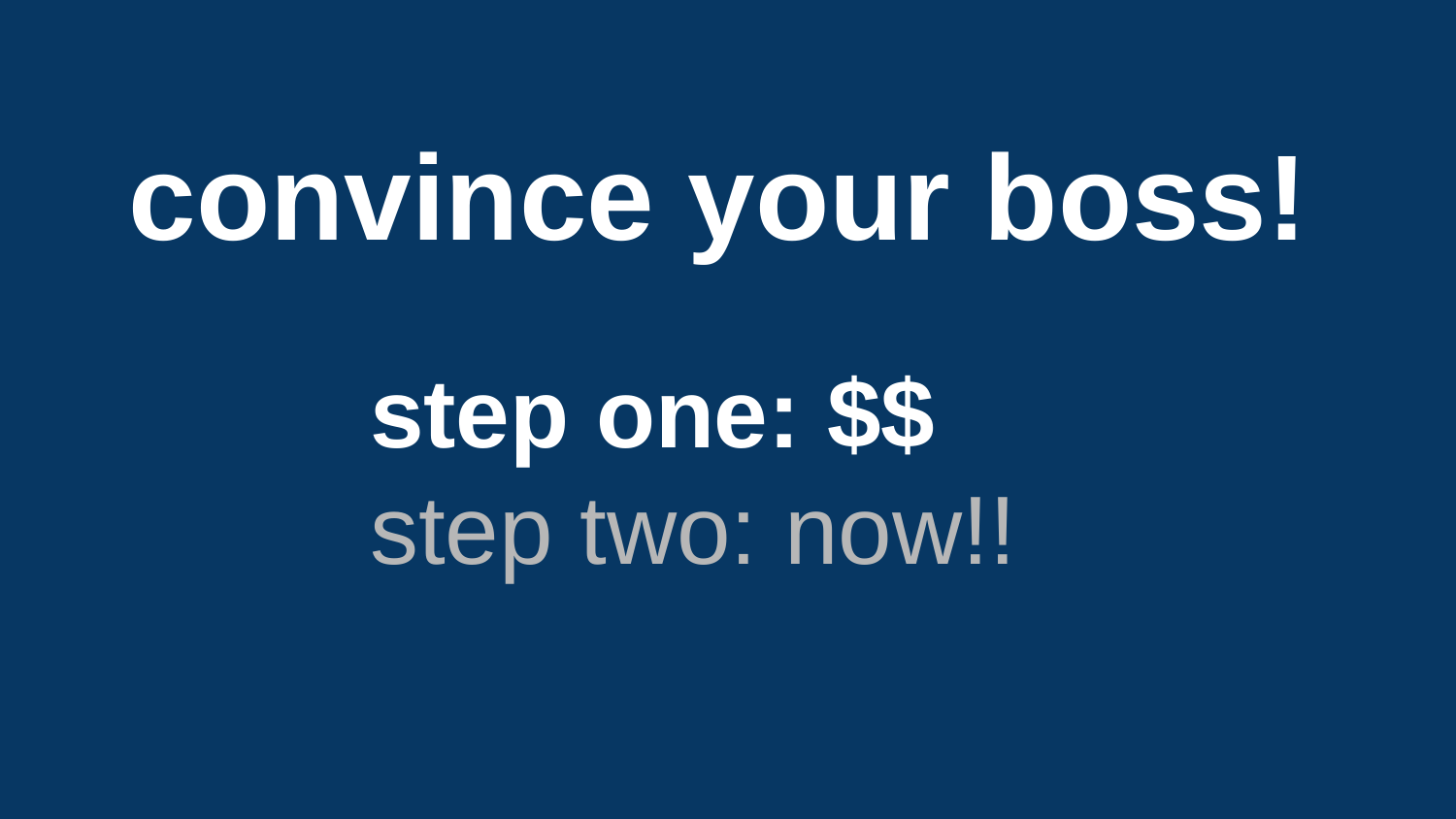

convince your boss!
step one: $$
step two: now!!